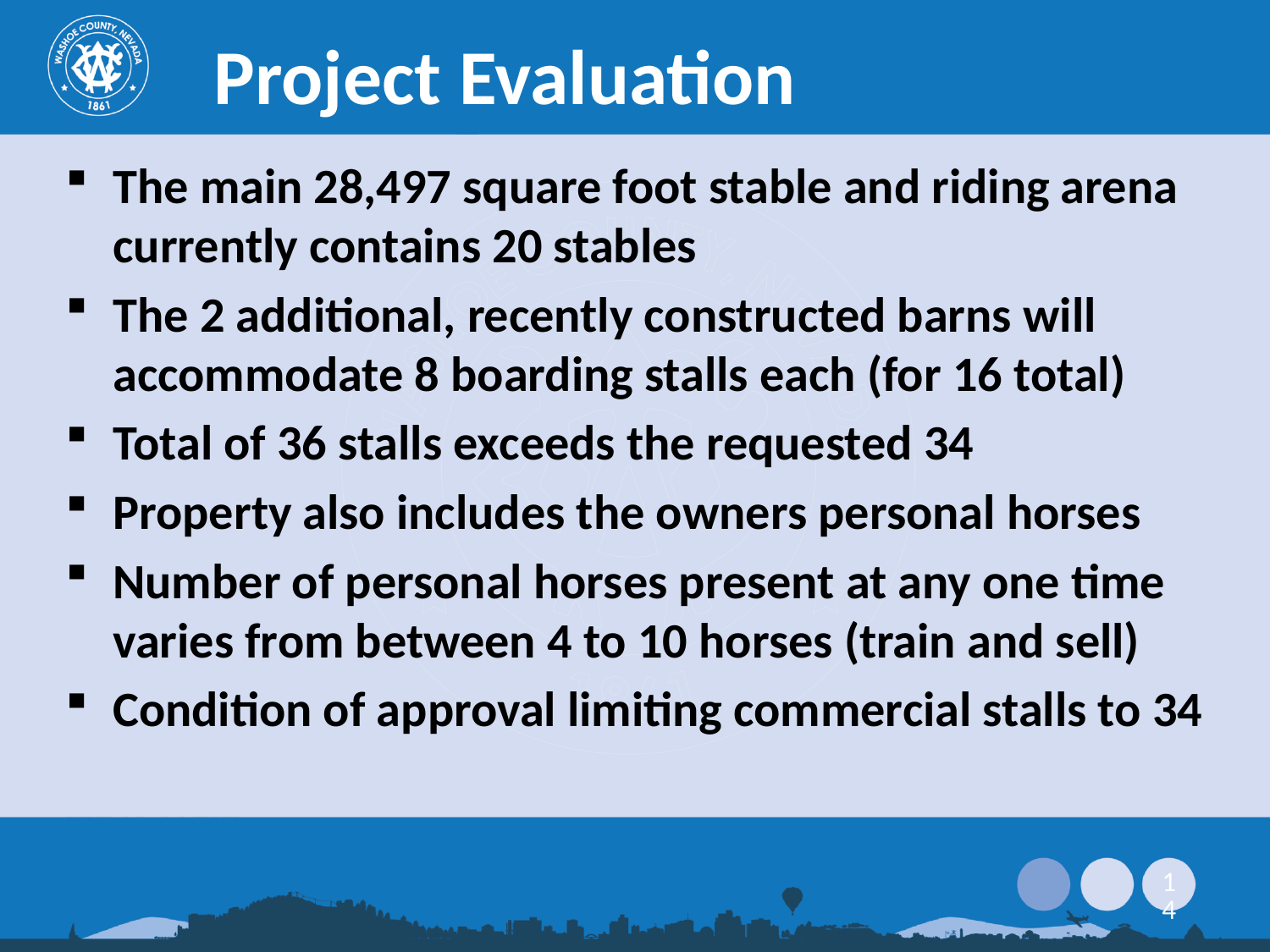

Project Evaluation
The main 28,497 square foot stable and riding arena currently contains 20 stables
The 2 additional, recently constructed barns will accommodate 8 boarding stalls each (for 16 total)
Total of 36 stalls exceeds the requested 34
Property also includes the owners personal horses
Number of personal horses present at any one time varies from between 4 to 10 horses (train and sell)
Condition of approval limiting commercial stalls to 34